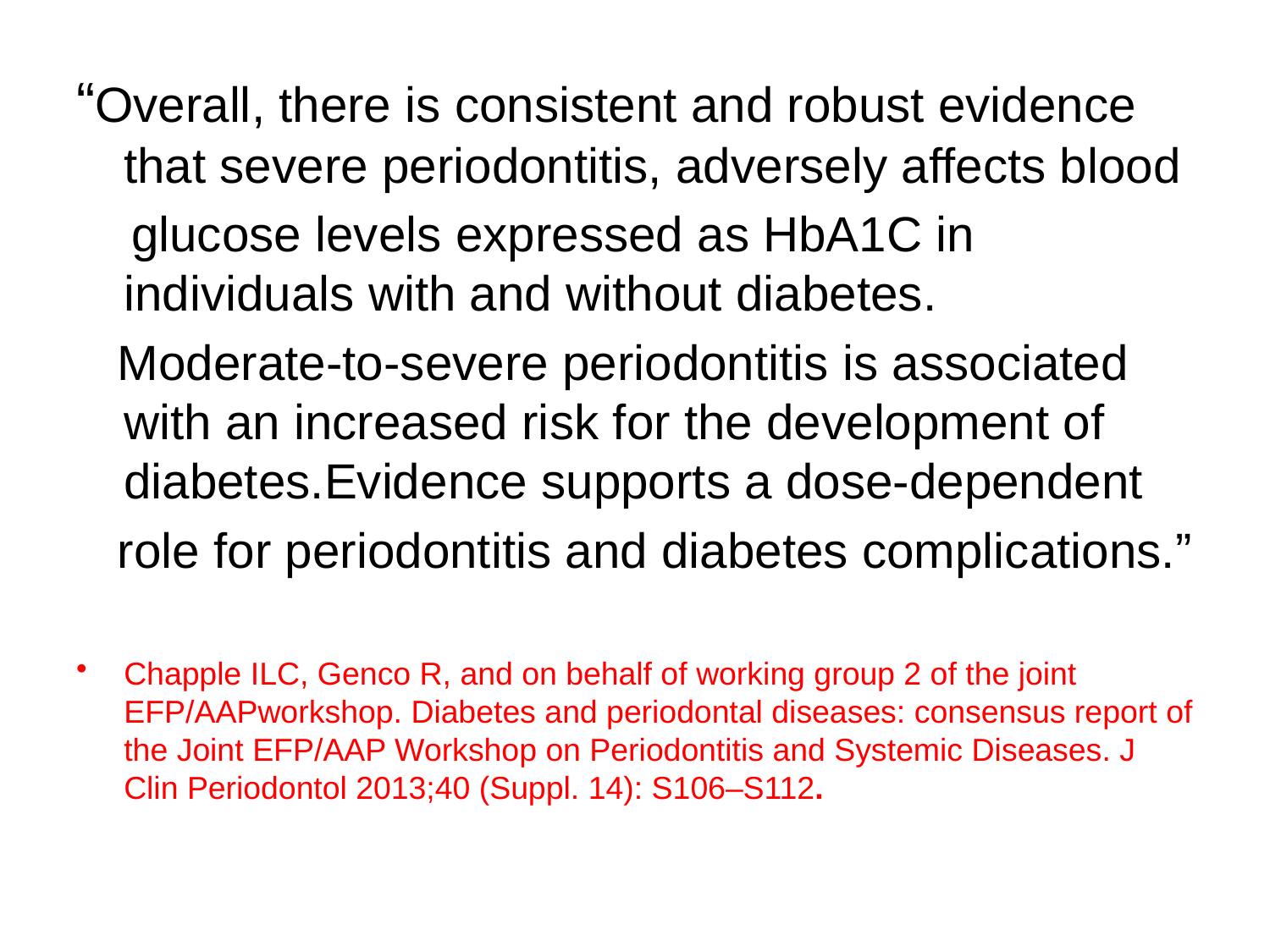

“Overall, there is consistent and robust evidence that severe periodontitis, adversely affects blood
    glucose levels expressed as HbA1C in individuals with and without diabetes.
   Moderate-to-severe periodontitis is associated with an increased risk for the development of diabetes.Evidence supports a dose-dependent
   role for periodontitis and diabetes complications.”

Chapple ILC, Genco R, and on behalf of working group 2 of the joint EFP/AAPworkshop. Diabetes and periodontal diseases: consensus report of the Joint EFP/AAP Workshop on Periodontitis and Systemic Diseases. J Clin Periodontol 2013;40 (Suppl. 14): S106–S112.